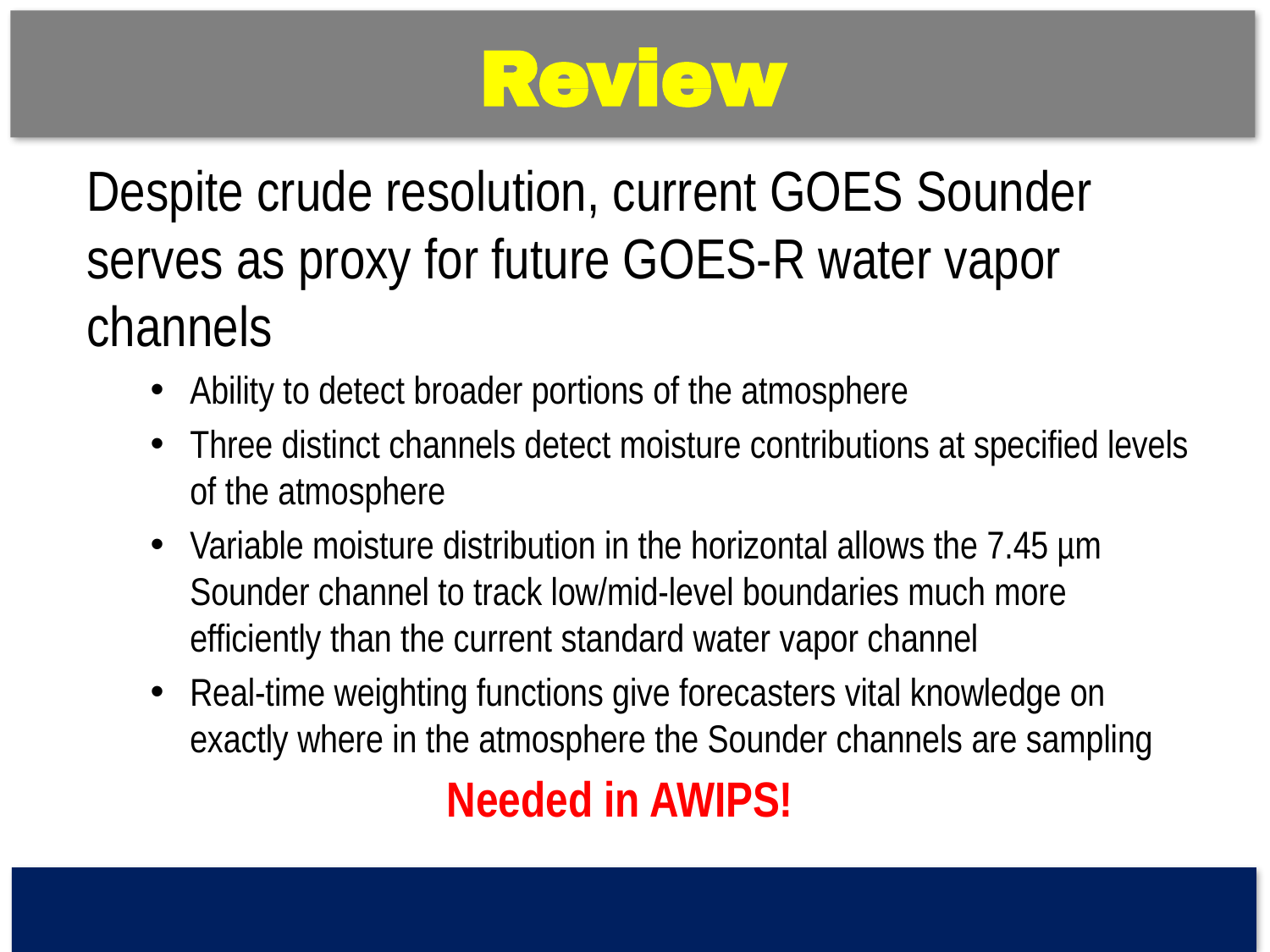

Review
Despite crude resolution, current GOES Sounder serves as proxy for future GOES-R water vapor channels
Ability to detect broader portions of the atmosphere
Three distinct channels detect moisture contributions at specified levels of the atmosphere
Variable moisture distribution in the horizontal allows the 7.45 µm Sounder channel to track low/mid-level boundaries much more efficiently than the current standard water vapor channel
Real-time weighting functions give forecasters vital knowledge on exactly where in the atmosphere the Sounder channels are sampling
Needed in AWIPS!